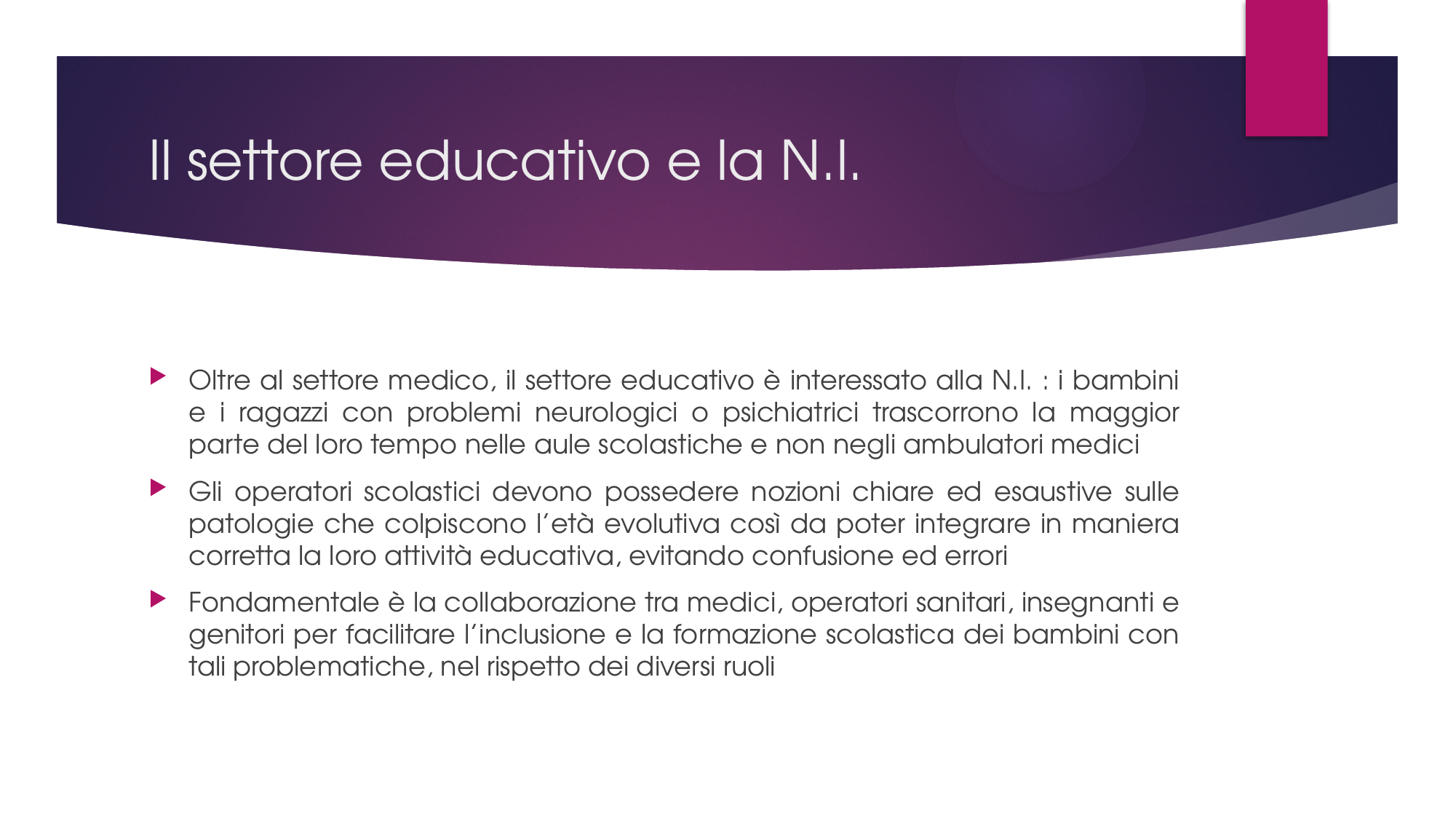

# Il settore educativo e la N.I.

Oltre al settore medico, il settore educativo è interessato alla N.I. : i bambini e i ragazzi con problemi neurologici o psichiatrici trascorrono la maggior parte del loro tempo nelle aule scolastiche e non negli ambulatori medici
Gli operatori scolastici devono possedere nozioni chiare ed esaustive sulle patologie che colpiscono l’età evolutiva così da poter integrare in maniera corretta la loro attività educativa, evitando confusione ed errori
Fondamentale è la collaborazione tra medici, operatori sanitari, insegnanti e genitori per facilitare l’inclusione e la formazione scolastica dei bambini con tali problematiche, nel rispetto dei diversi ruoli